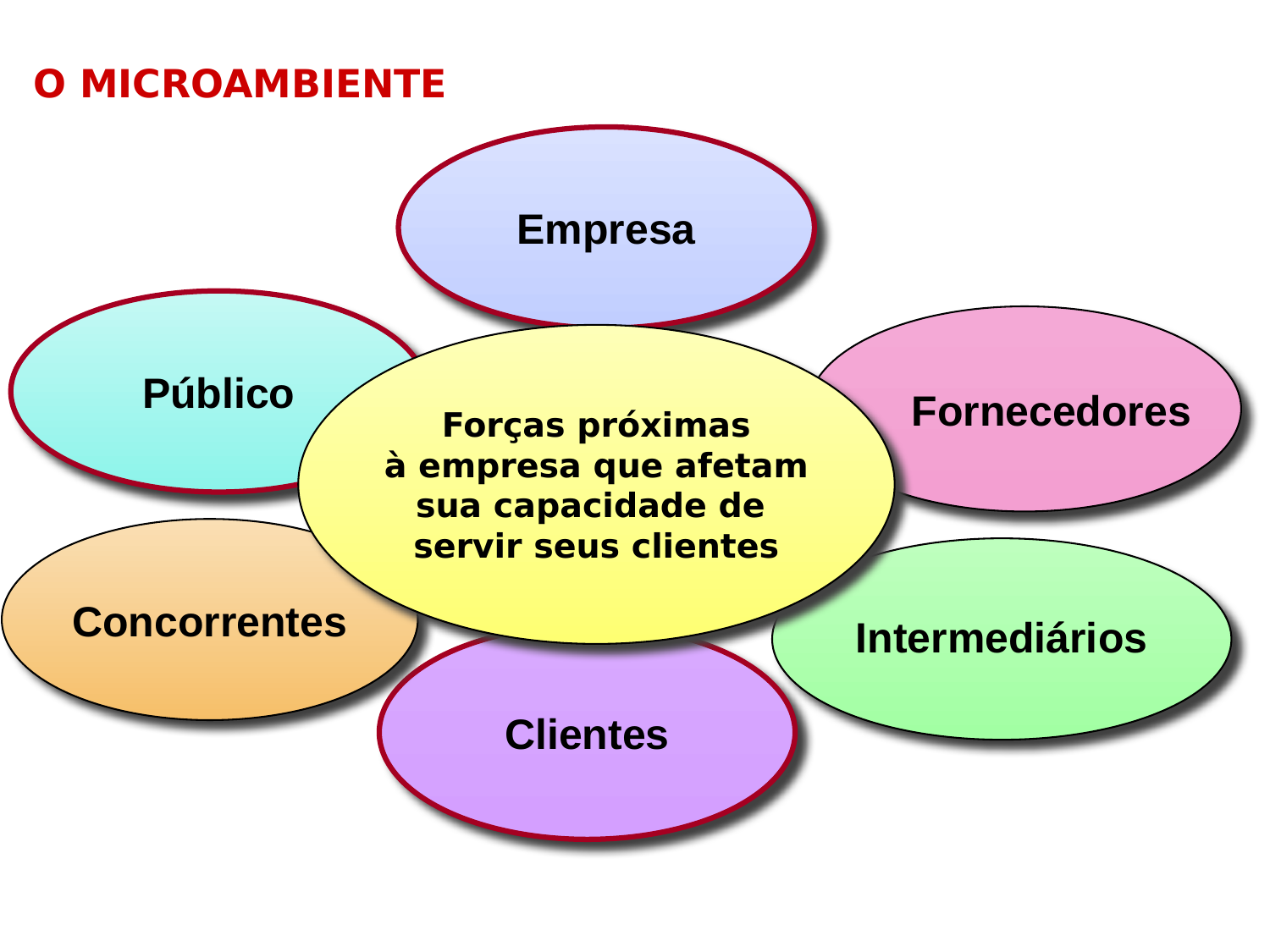

O MICROAMBIENTE
Empresa

Público

     Fornecedores

Forças próximas
à empresa que afetam
sua capacidade de
servir seus clientes

Concorrentes
Intermediários

Clientes